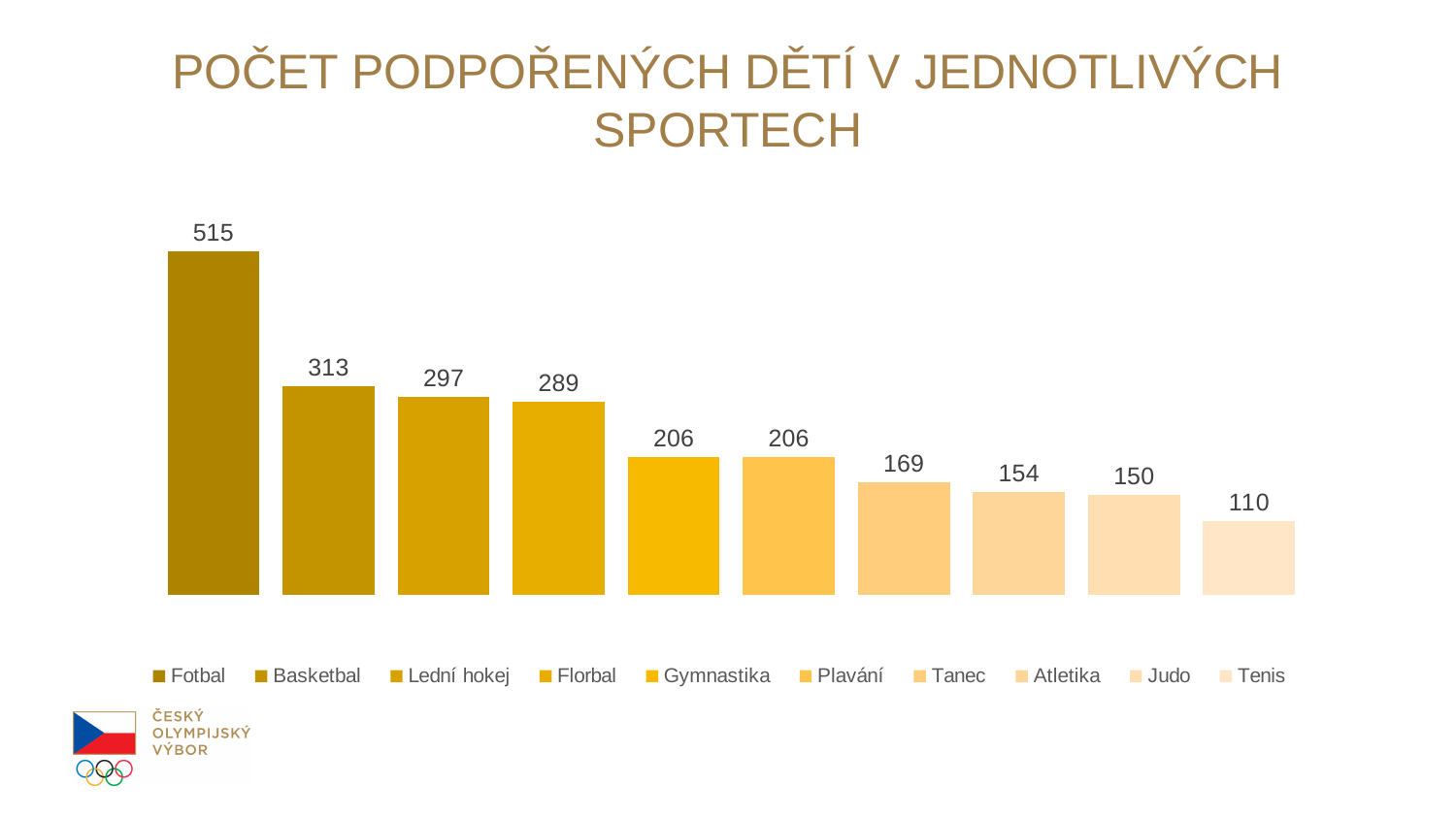

# POČET PODPOŘENÝCH DĚTÍ V JEDNOTLIVÝCH SPORTECH

### Chart

| Category | Fotbal | Basketbal | Lední hokej | Florbal | Gymnastika | Plavání | Tanec | Atletika | Judo | Tenis |
|---|---|---|---|---|---|---|---|---|---|---|
| Počet podpořených dětí celkem | 515.0 | 313.0 | 297.0 | 289.0 | 206.0 | 206.0 | 169.0 | 154.0 | 150.0 | 110.0 |